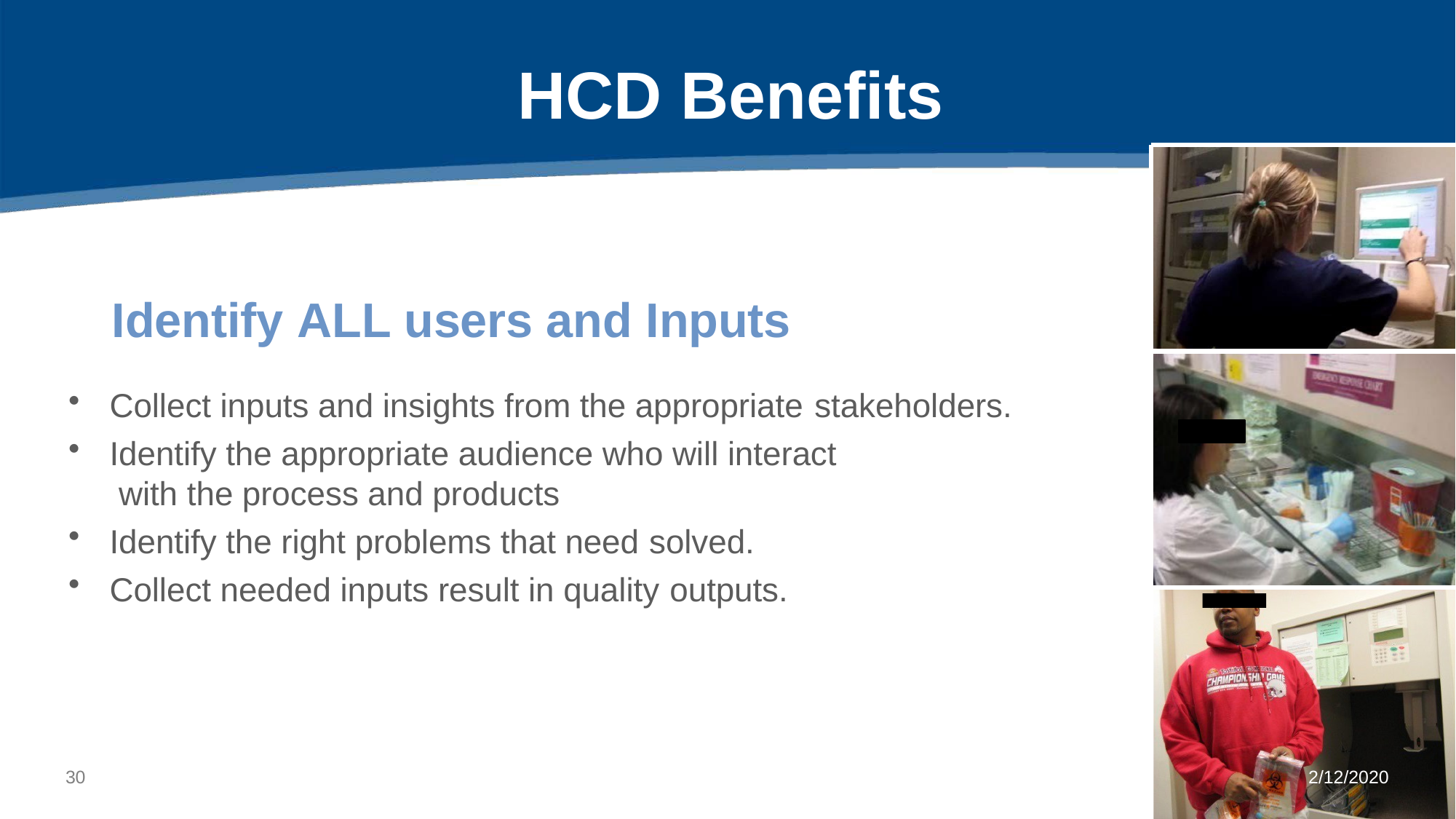

# HCD Benefits

2/12/2020
Identify ALL users and Inputs
Collect inputs and insights from the appropriate stakeholders.
Identify the appropriate audience who will interact  with the process and products
Identify the right problems that need solved.
Collect needed inputs result in quality outputs.
30